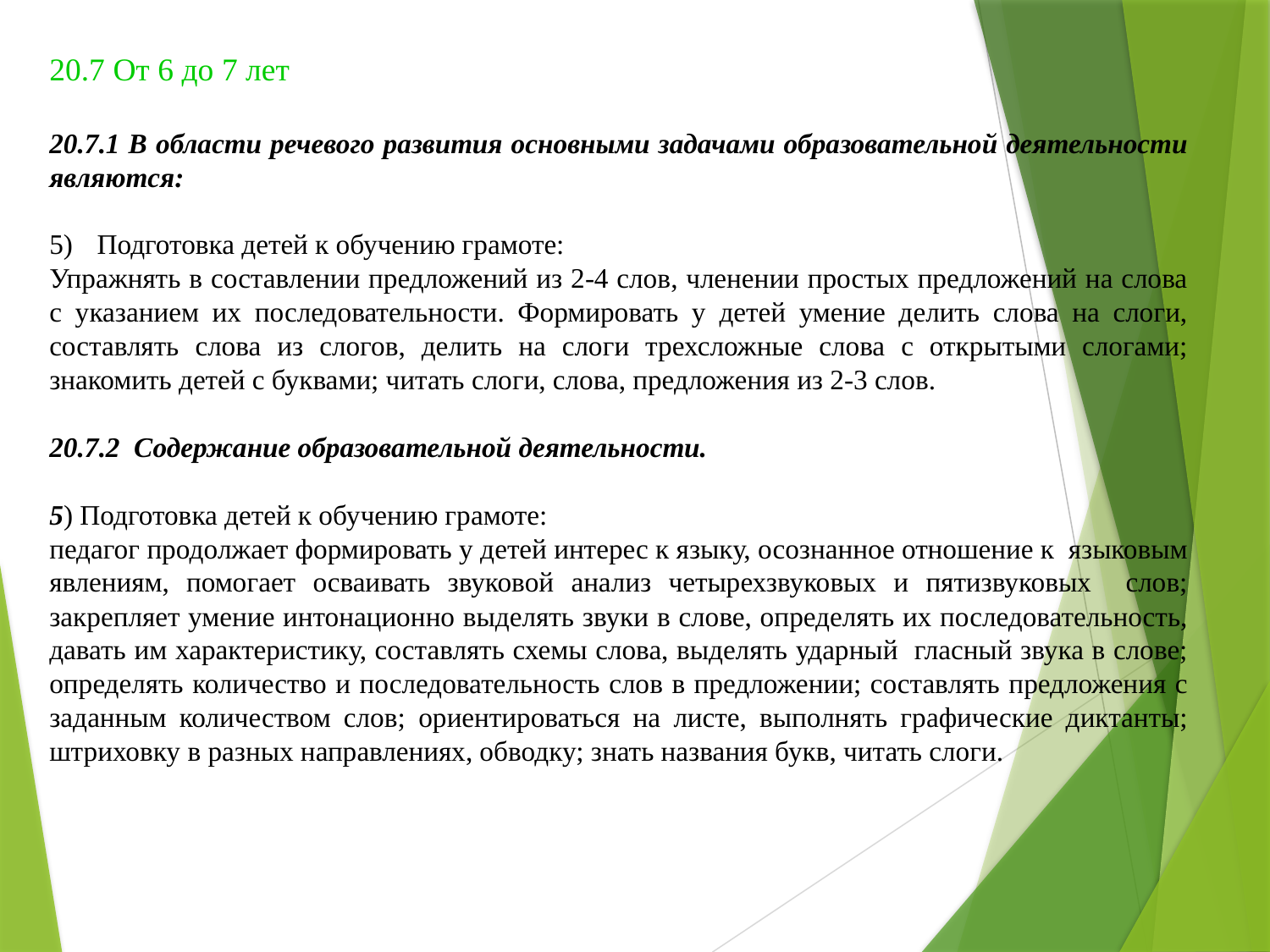

20.7 От 6 до 7 лет

20.7.1 В области речевого развития основными задачами образовательной деятельности являются:

Подготовка детей к обучению грамоте:
Упражнять в составлении предложений из 2-4 слов, членении простых предложений на слова с указанием их последовательности. Формировать у детей умение делить слова на слоги, составлять слова из слогов, делить на слоги трехсложные слова с открытыми слогами; знакомить детей с буквами; читать слоги, слова, предложения из 2-3 слов.

20.7.2  Содержание образовательной деятельности.

5) Подготовка детей к обучению грамоте:
педагог продолжает формировать у детей интерес к языку, осознанное отношение к  языковым явлениям, помогает осваивать звуковой анализ четырехзвуковых и пятизвуковых  слов; закрепляет умение интонационно выделять звуки в слове, определять их последовательность, давать им характеристику, составлять схемы слова, выделять ударный  гласный звука в слове; определять количество и последовательность слов в предложении; составлять предложения с заданным количеством слов; ориентироваться на листе, выполнять графические диктанты; штриховку в разных направлениях, обводку; знать названия букв, читать слоги.